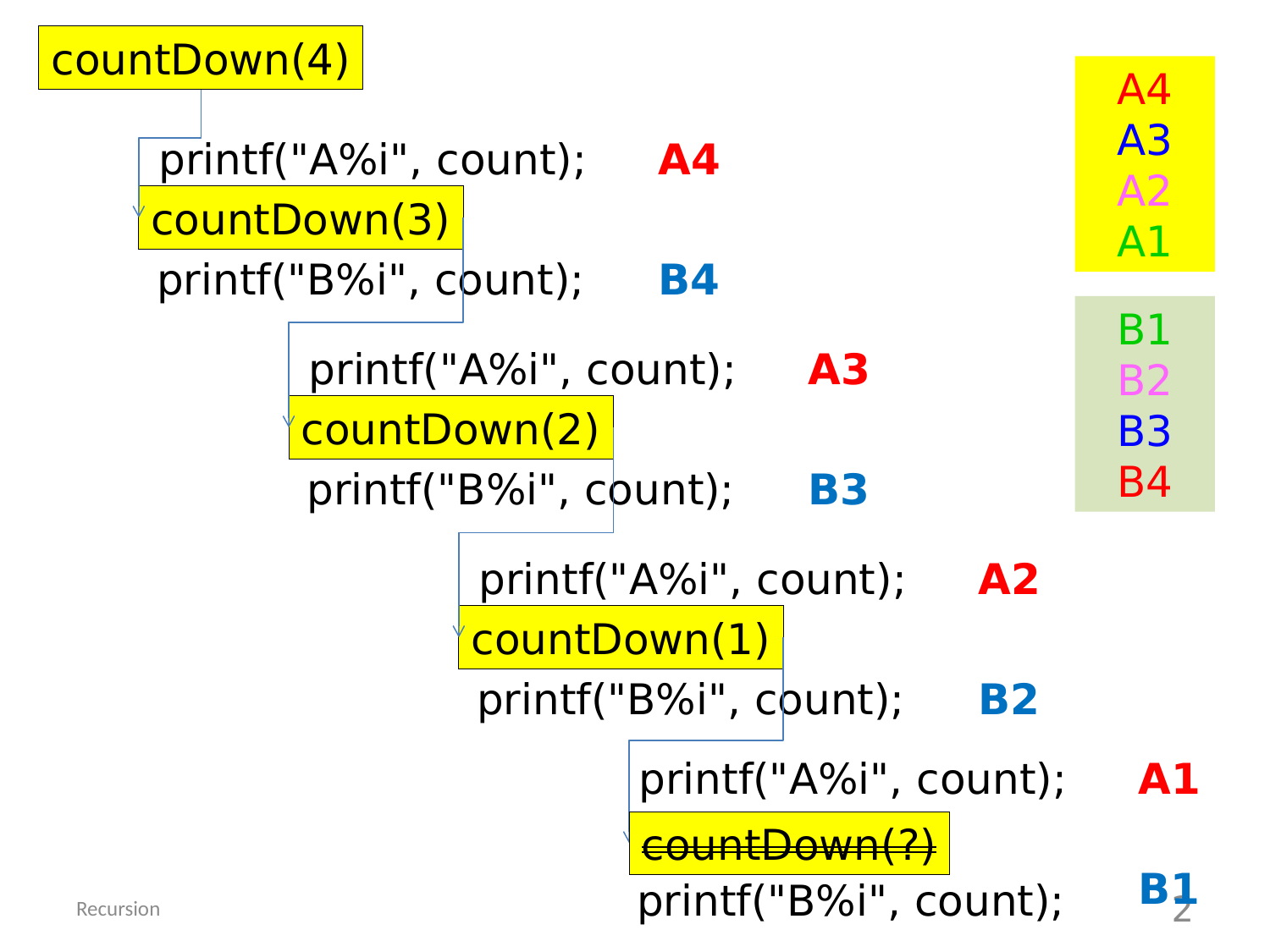

countDown(4)
A4
A3
A2
A1
printf("A%i", count);
A4
countDown(3)
printf("B%i", count);
B4
B1
B2
B3
B4
printf("A%i", count);
A3
countDown(2)
printf("B%i", count);
B3
printf("A%i", count);
A2
countDown(1)
printf("B%i", count);
B2
printf("A%i", count);
A1
countDown(?)
B1
printf("B%i", count);
Recursion
2